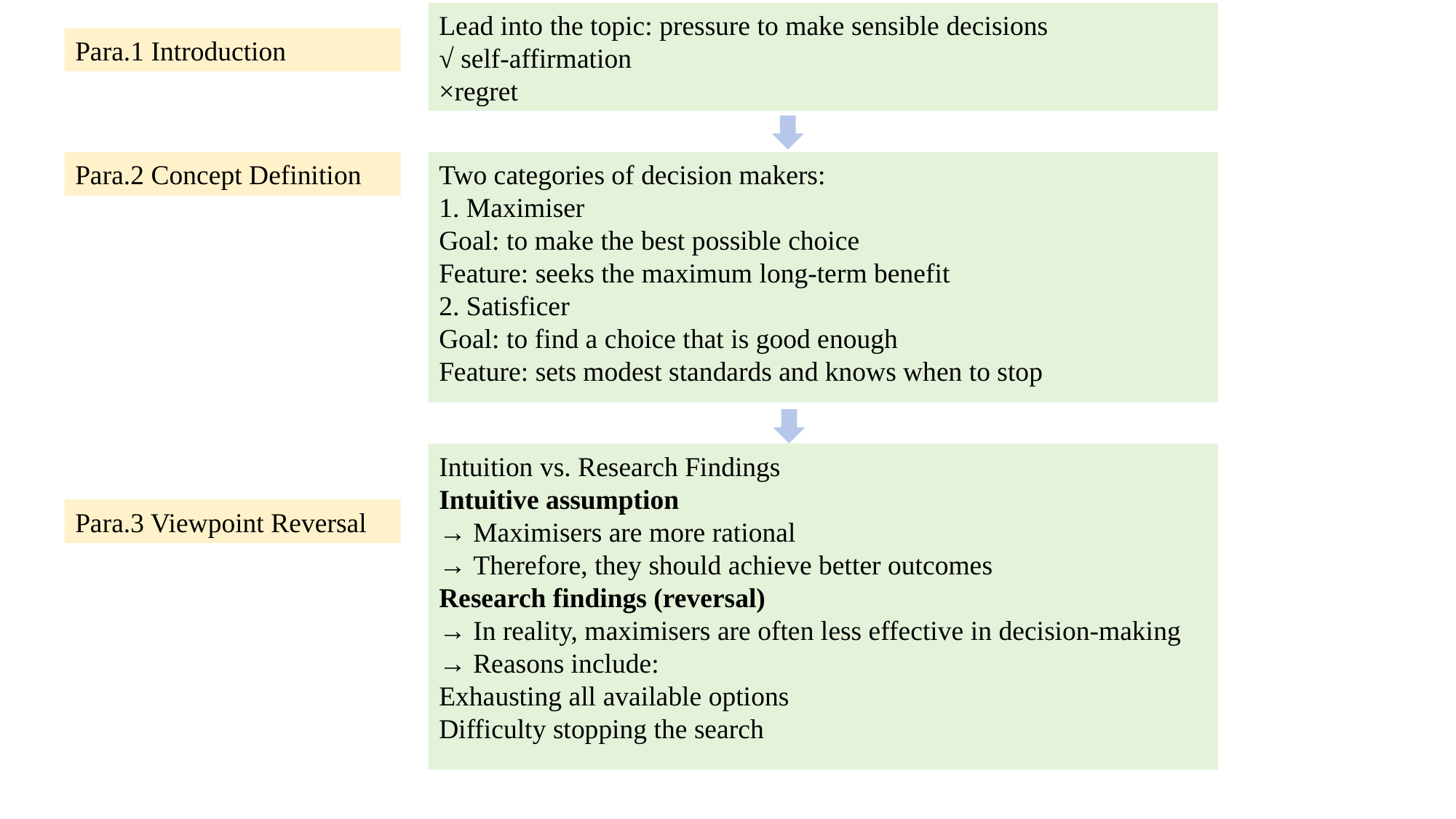

Lead into the topic: pressure to make sensible decisions
√ self-affirmation
×regret

Para.1 Introduction

Para.2 Concept Definition
Two categories of decision makers:
1. Maximiser
Goal: to make the best possible choice
Feature: seeks the maximum long-term benefit
2. Satisficer
Goal: to find a choice that is good enough
Feature: sets modest standards and knows when to stop

Intuition vs. Research Findings
Intuitive assumption
→ Maximisers are more rational
→ Therefore, they should achieve better outcomes
Research findings (reversal)
→ In reality, maximisers are often less effective in decision-making
→ Reasons include:
Exhausting all available options
Difficulty stopping the search
Para.3 Viewpoint Reversal